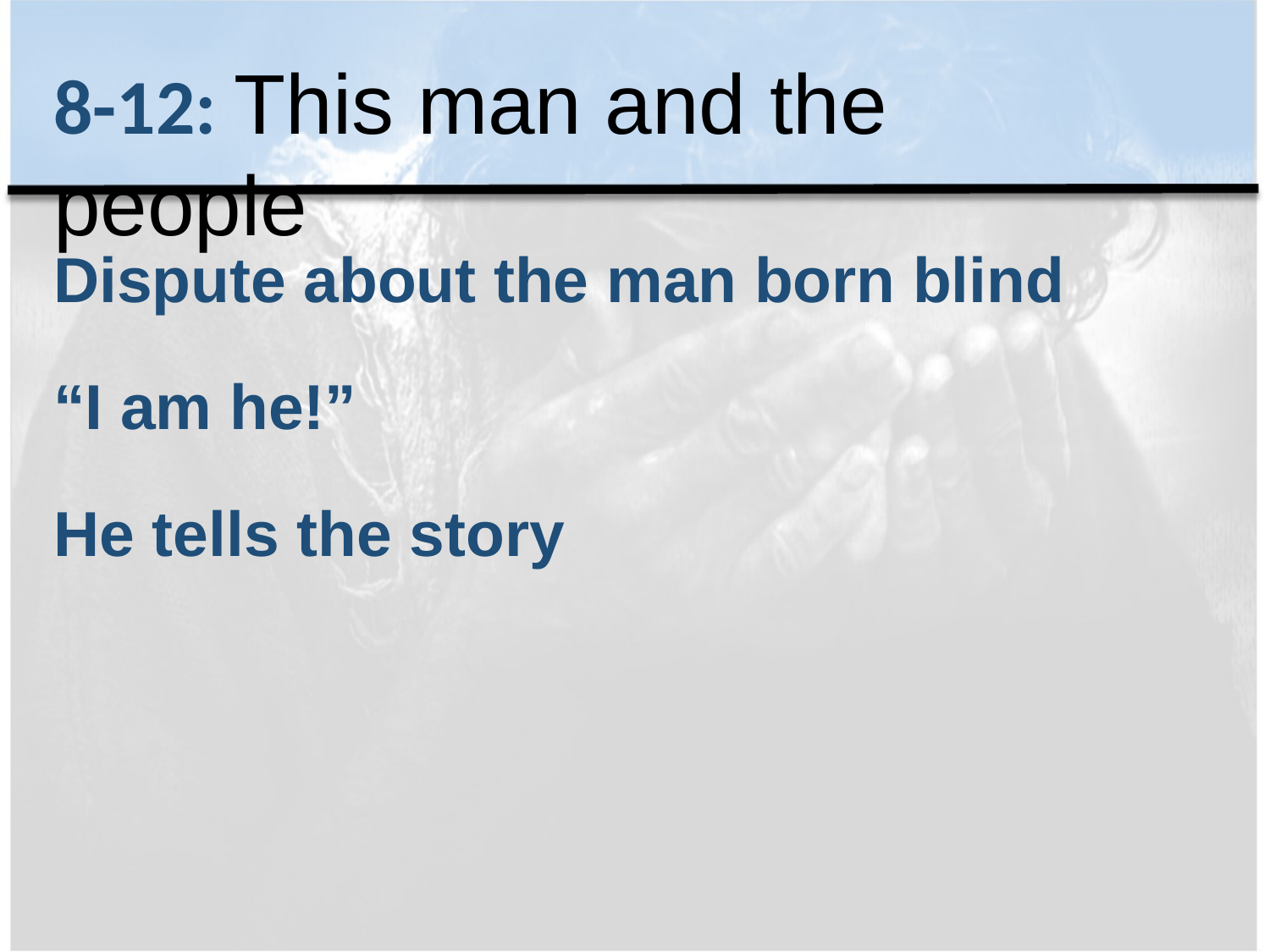

8-12: This man and the people
Dispute about the man born blind

“I am he!”

He tells the story